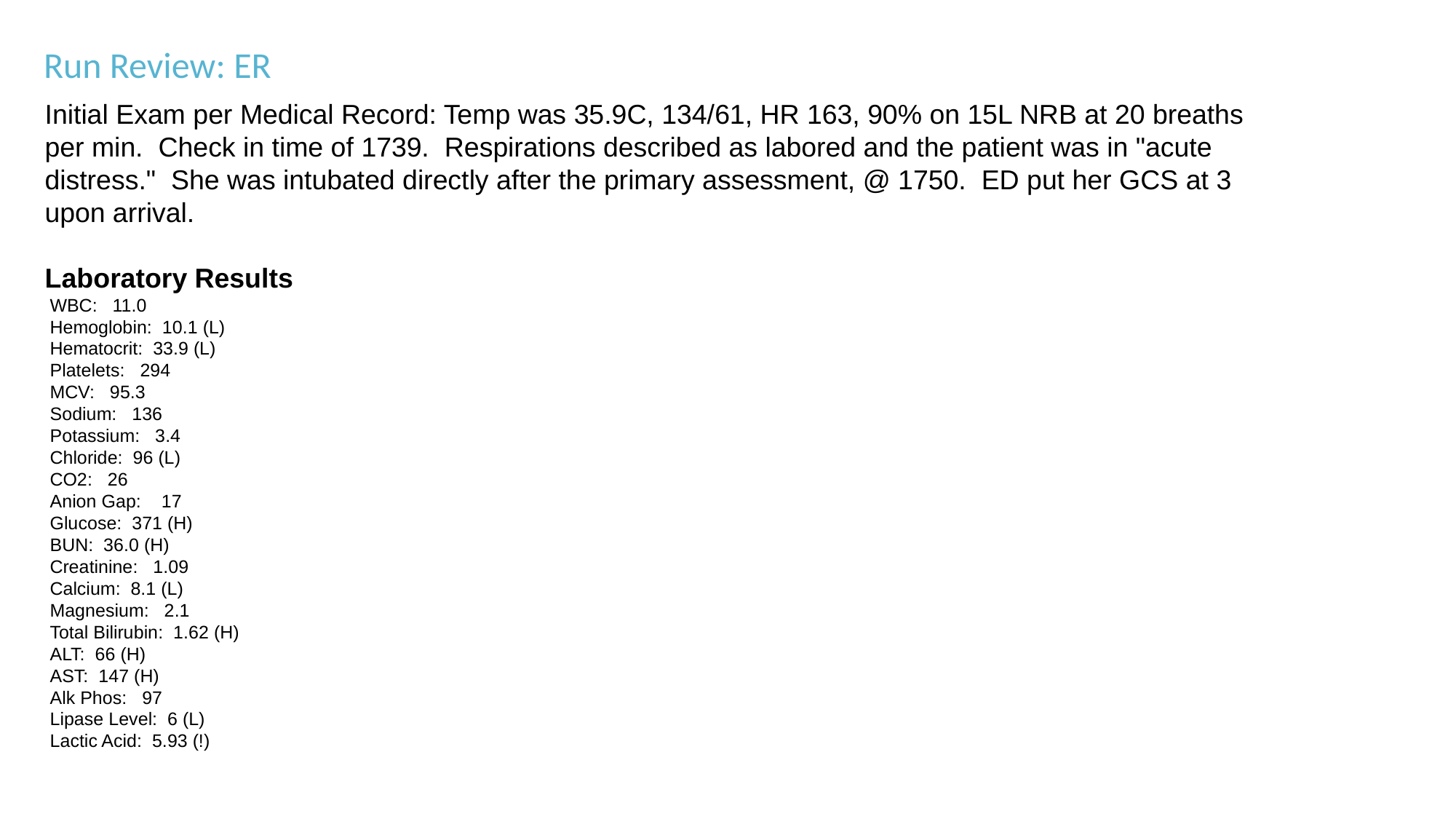

Run Review: ER
Initial Exam per Medical Record: Temp was 35.9C, 134/61, HR 163, 90% on 15L NRB at 20 breaths per min.  Check in time of 1739.  Respirations described as labored and the patient was in "acute distress."  She was intubated directly after the primary assessment, @ 1750.  ED put her GCS at 3 upon arrival.

Laboratory Results
 WBC:   11.0
 Hemoglobin:  10.1 (L)
 Hematocrit:  33.9 (L)
 Platelets:   294
 MCV:   95.3
 Sodium:   136
 Potassium:   3.4
 Chloride:  96 (L)
 CO2:   26
 Anion Gap:    17
 Glucose:  371 (H)
 BUN:  36.0 (H)
 Creatinine:   1.09
 Calcium:  8.1 (L)
 Magnesium:   2.1
 Total Bilirubin:  1.62 (H)
 ALT:  66 (H)
 AST:  147 (H)
 Alk Phos:   97
 Lipase Level:  6 (L)
 Lactic Acid:  5.93 (!)